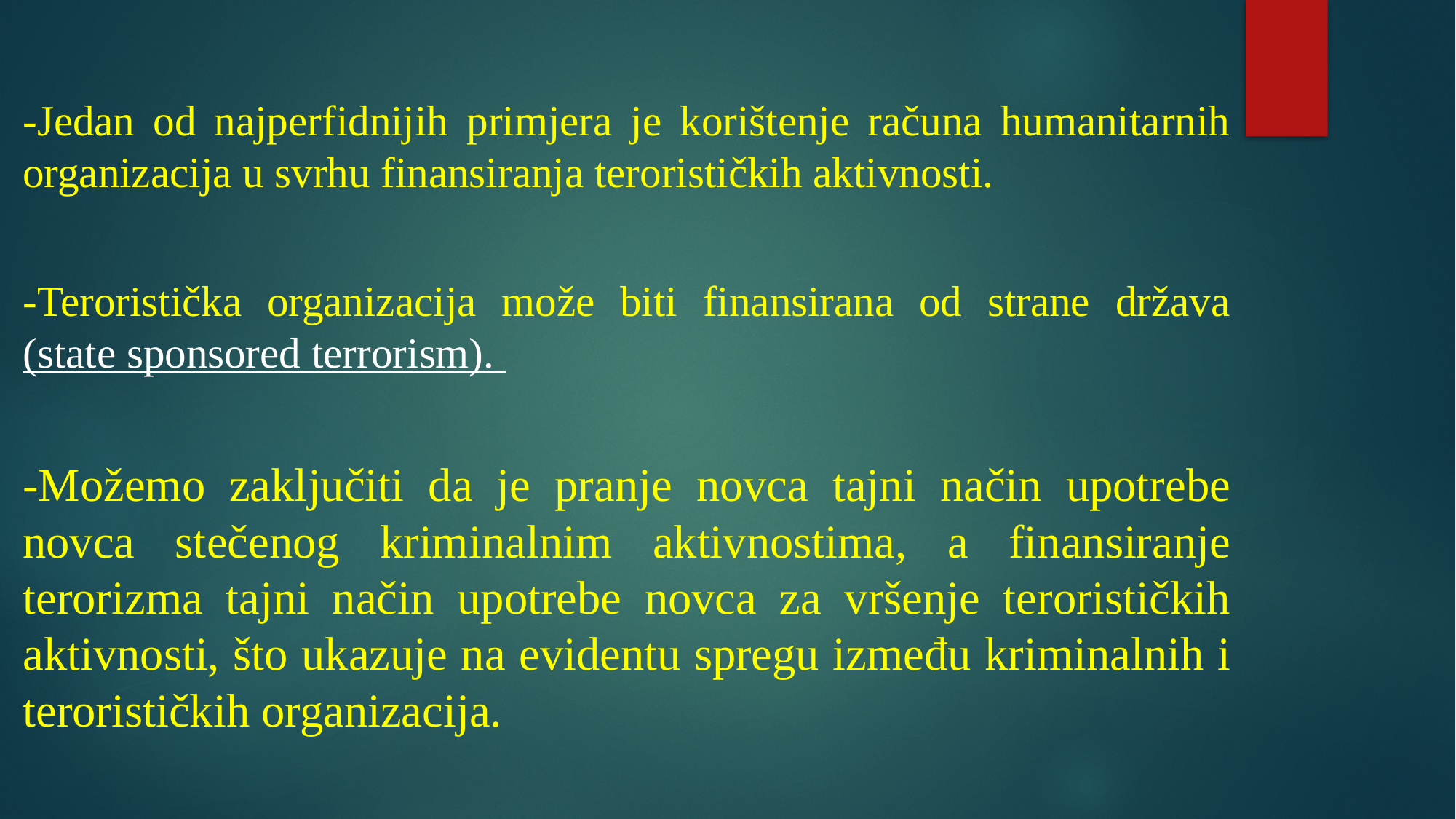

-Jedan od najperfidnijih primjera je korištenje računa humanitarnih organizacija u svrhu finansiranja terorističkih aktivnosti.

-Teroristička organizacija može biti finansirana od strane država (state sponsored terrorism).

-Možemo zaključiti da je pranje novca tajni način upotrebe novca stečenog kriminalnim aktivnostima, a finansiranje terorizma tajni način upotrebe novca za vršenje terorističkih aktivnosti, što ukazuje na evidentu spregu između kriminalnih i terorističkih organizacija.